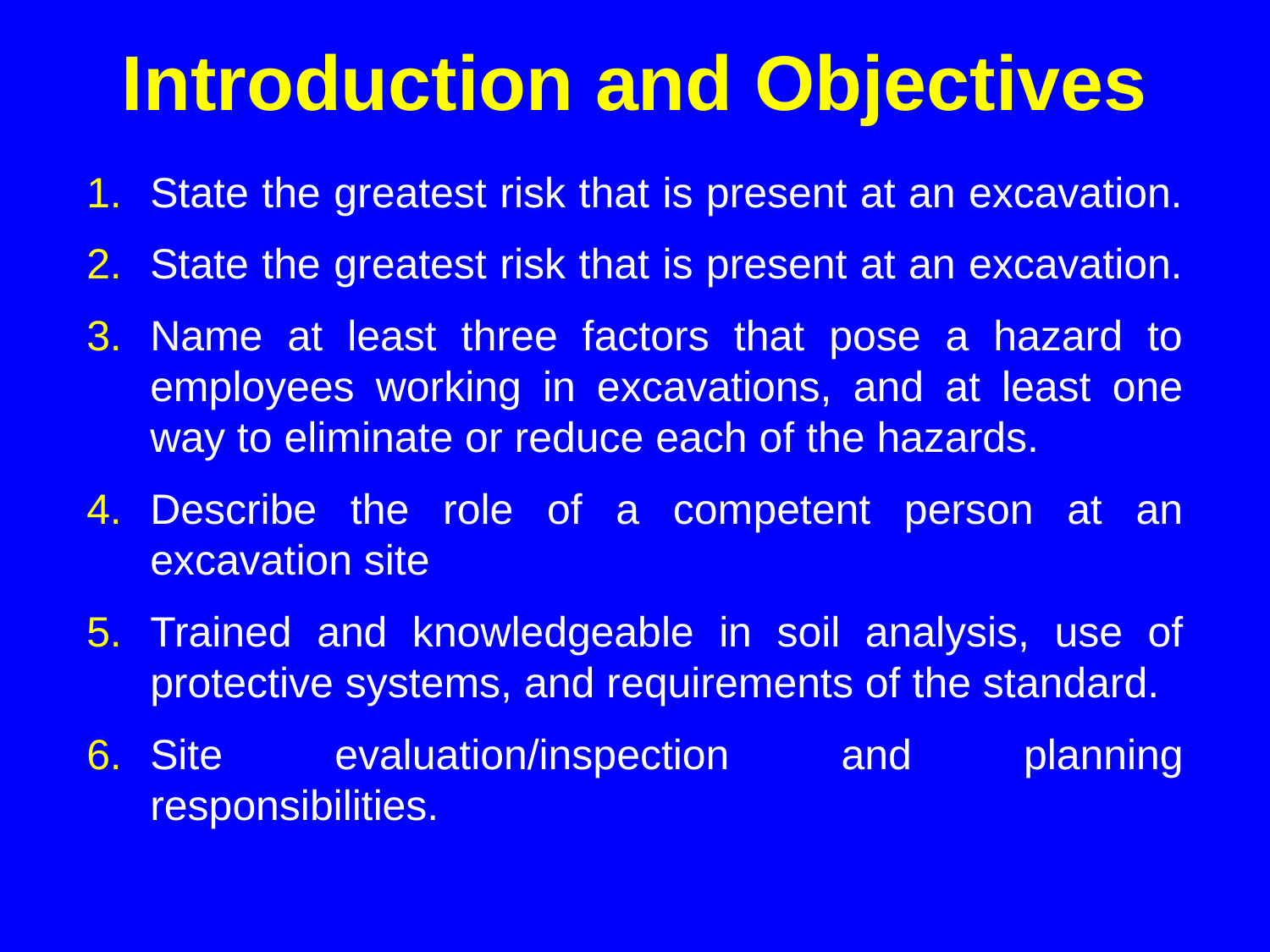

# Introduction and Objectives
State the greatest risk that is present at an excavation.
State the greatest risk that is present at an excavation.
Name at least three factors that pose a hazard to employees working in excavations, and at least one way to eliminate or reduce each of the hazards.
Describe the role of a competent person at an excavation site
Trained and knowledgeable in soil analysis, use of protective systems, and requirements of the standard.
Site evaluation/inspection and planning responsibilities.